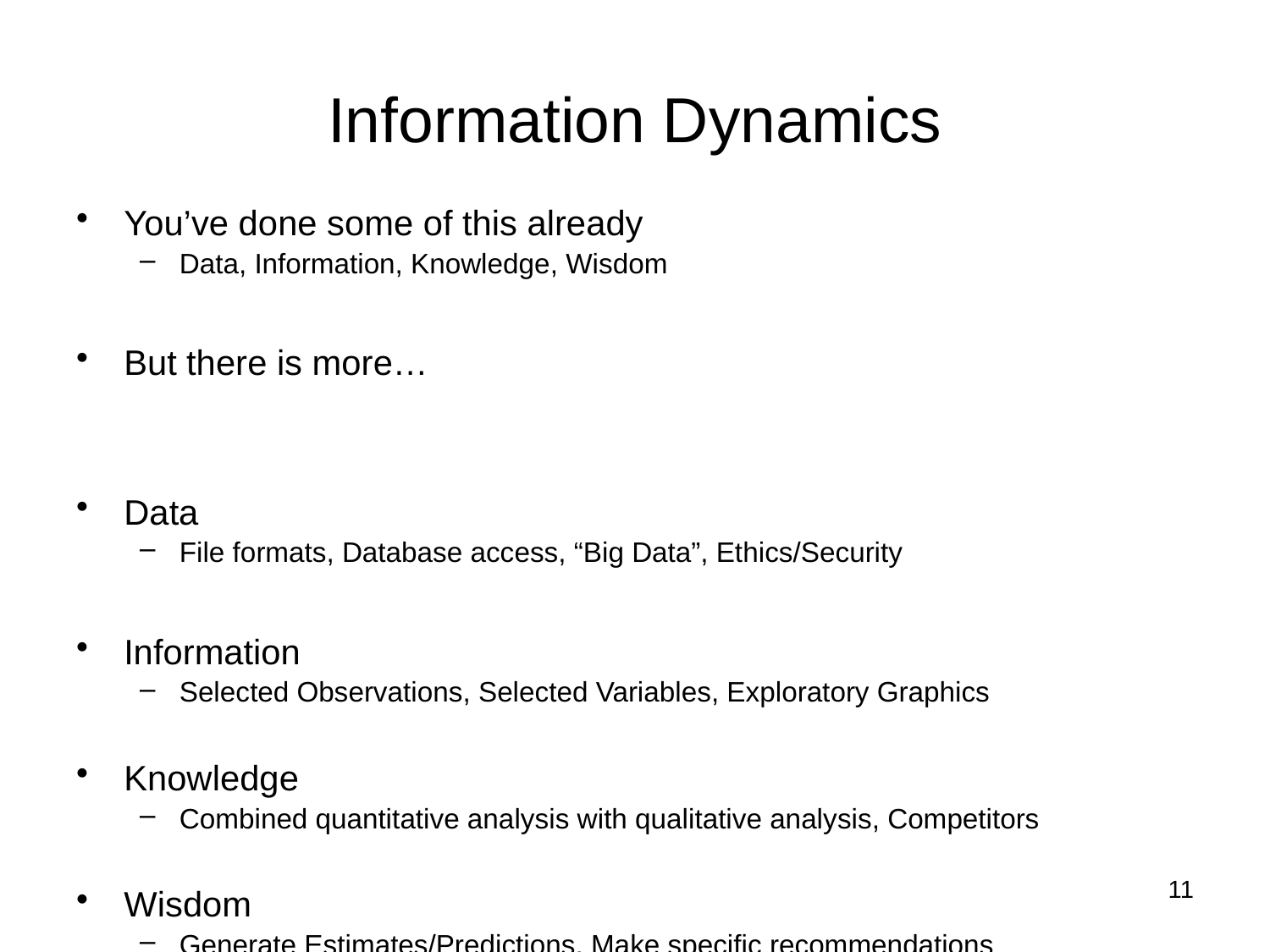

# Information Dynamics
You’ve done some of this already
Data, Information, Knowledge, Wisdom

But there is more…

Data
File formats, Database access, “Big Data”, Ethics/Security

Information
Selected Observations, Selected Variables, Exploratory Graphics

Knowledge
Combined quantitative analysis with qualitative analysis, Competitors

Wisdom
Generate Estimates/Predictions, Make specific recommendations
11